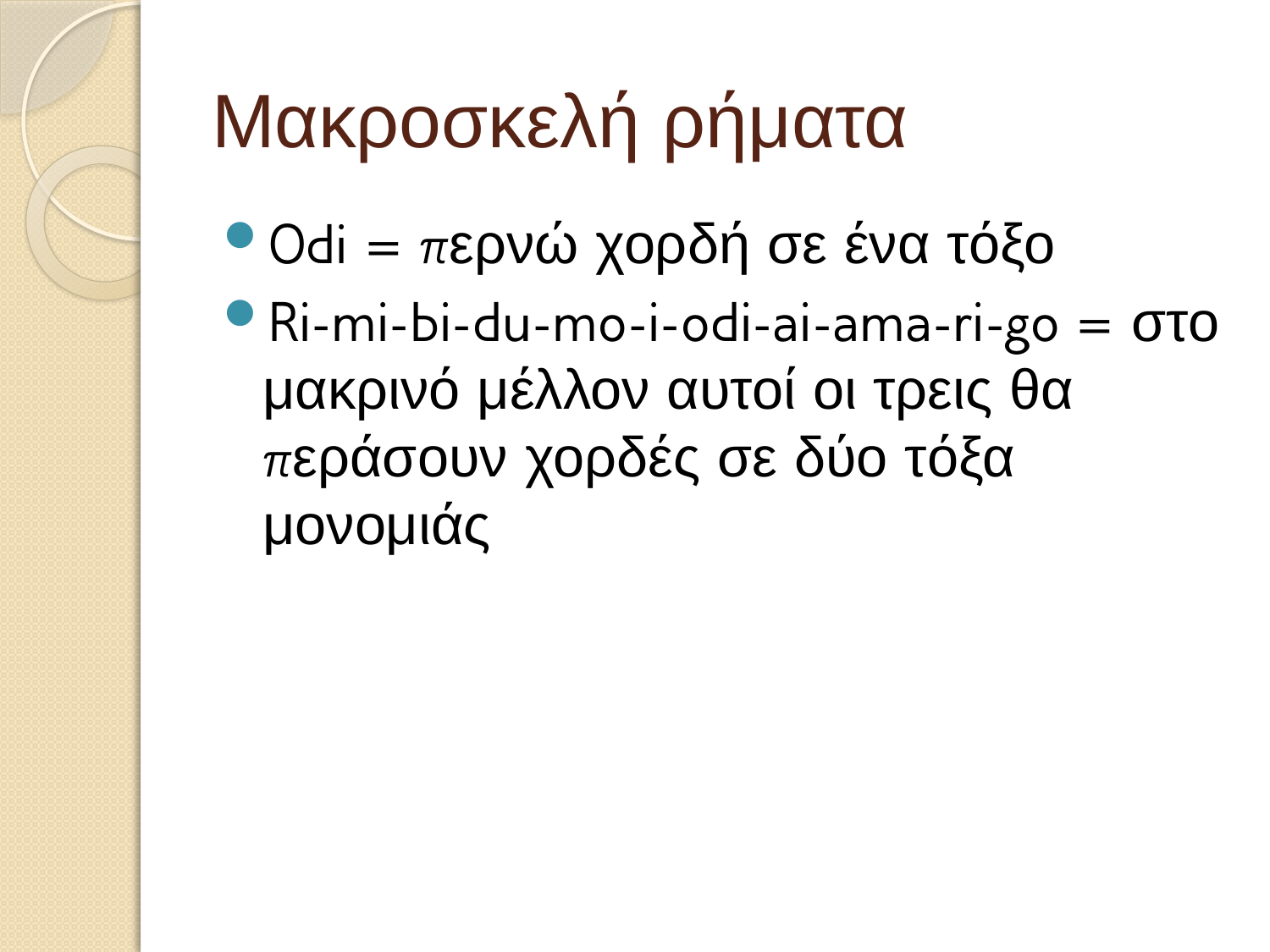

# Μακροσκελή ρήματα
Odi = περνώ χορδή σε ένα τόξο
Ri-mi-bi-du-mo-i-odi-ai-ama-ri-go = στο μακρινό μέλλον αυτοί οι τρεις θα περάσουν χορδές σε δύο τόξα μονομιάς